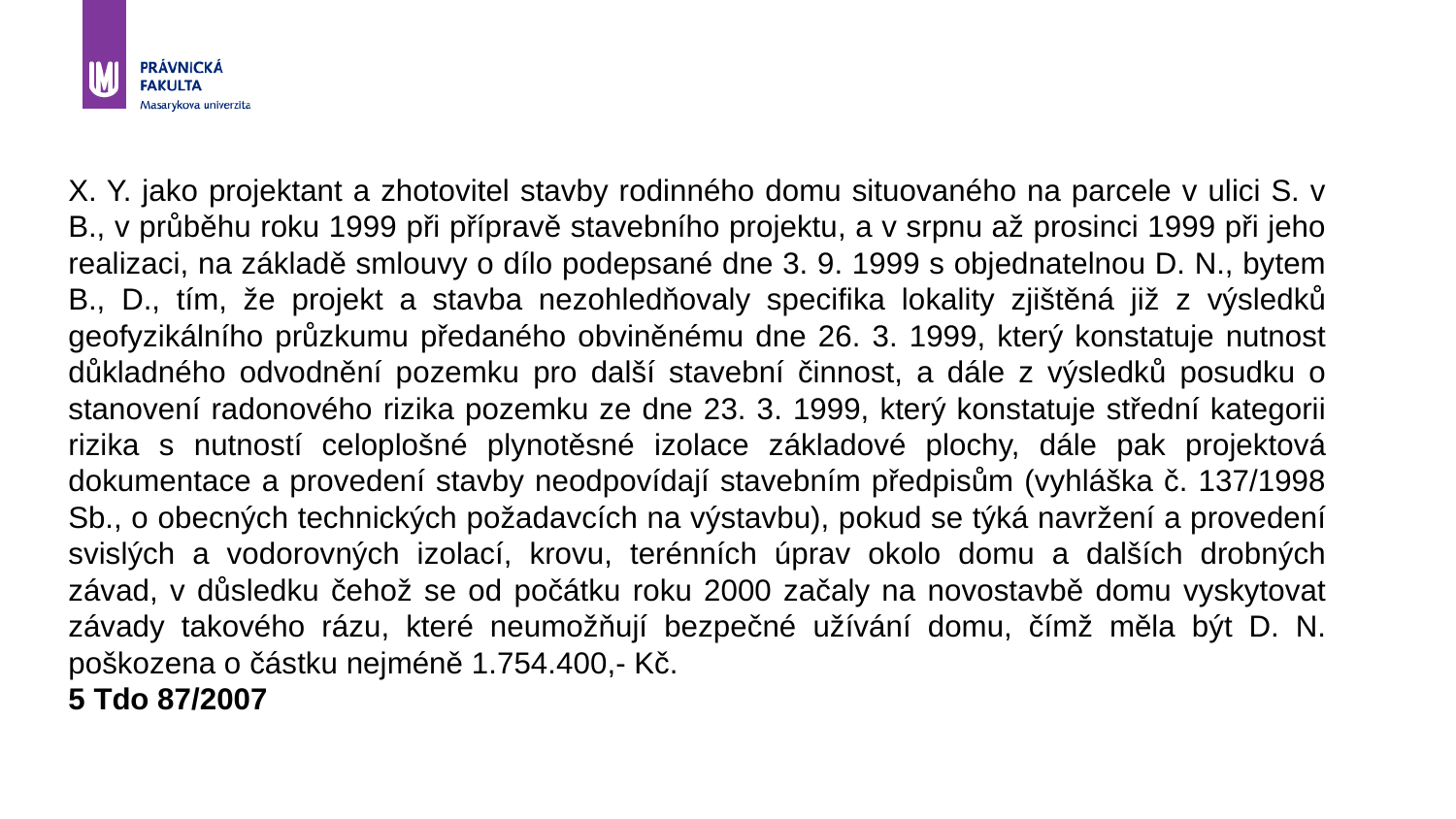

X. Y. jako projektant a zhotovitel stavby rodinného domu situovaného na parcele v ulici S. v B., v průběhu roku 1999 při přípravě stavebního projektu, a v srpnu až prosinci 1999 při jeho realizaci, na základě smlouvy o dílo podepsané dne 3. 9. 1999 s objednatelnou D. N., bytem B., D., tím, že projekt a stavba nezohledňovaly specifika lokality zjištěná již z výsledků geofyzikálního průzkumu předaného obviněnému dne 26. 3. 1999, který konstatuje nutnost důkladného odvodnění pozemku pro další stavební činnost, a dále z výsledků posudku o stanovení radonového rizika pozemku ze dne 23. 3. 1999, který konstatuje střední kategorii rizika s nutností celoplošné plynotěsné izolace základové plochy, dále pak projektová dokumentace a provedení stavby neodpovídají stavebním předpisům (vyhláška č. 137/1998 Sb., o obecných technických požadavcích na výstavbu), pokud se týká navržení a provedení svislých a vodorovných izolací, krovu, terénních úprav okolo domu a dalších drobných závad, v důsledku čehož se od počátku roku 2000 začaly na novostavbě domu vyskytovat závady takového rázu, které neumožňují bezpečné užívání domu, čímž měla být D. N. poškozena o částku nejméně 1.754.400,- Kč.
	5 Tdo 87/2007